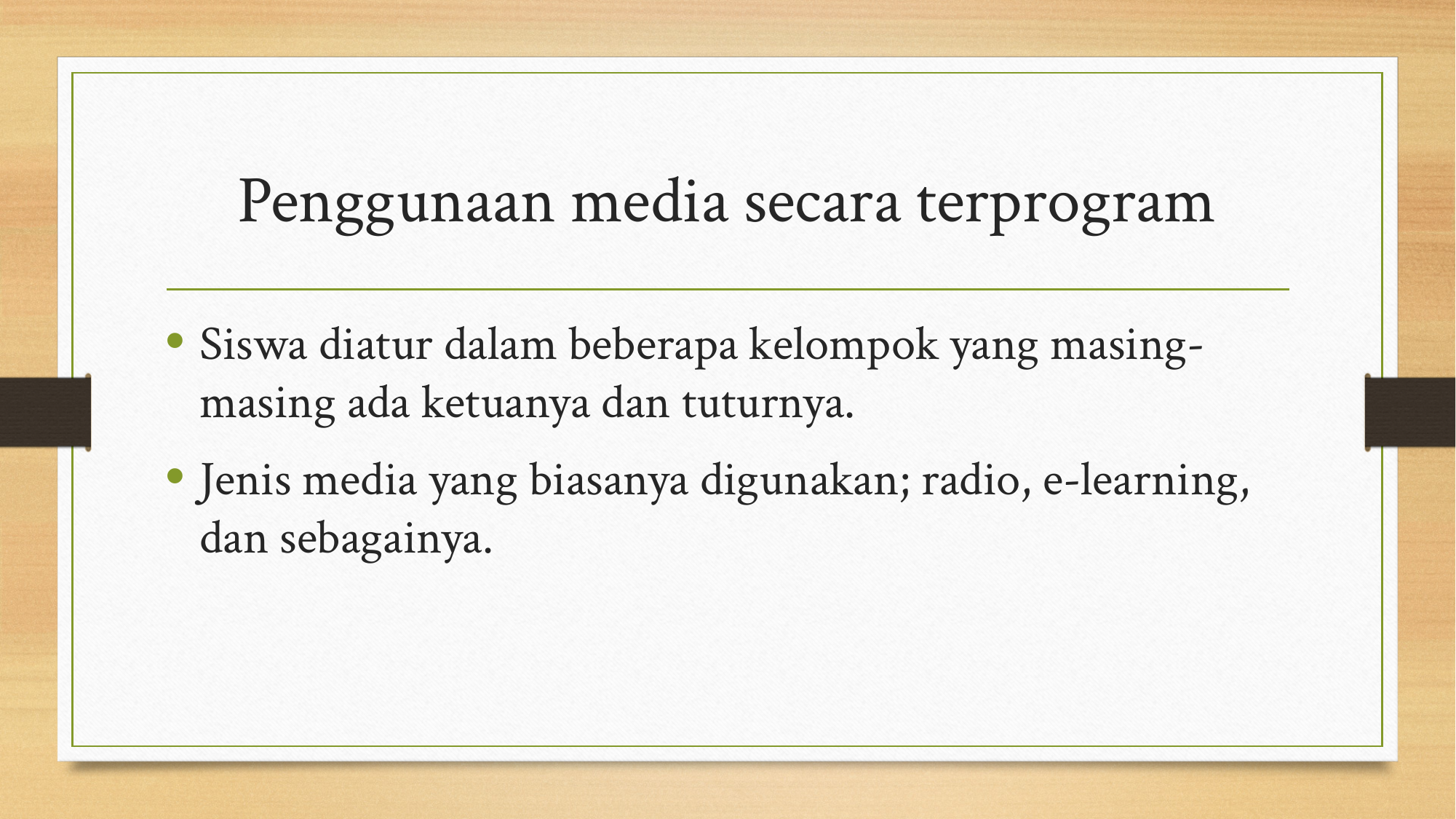

# Penggunaan media secara terprogram
Siswa diatur dalam beberapa kelompok yang masing-masing ada ketuanya dan tuturnya.
Jenis media yang biasanya digunakan; radio, e-learning, dan sebagainya.